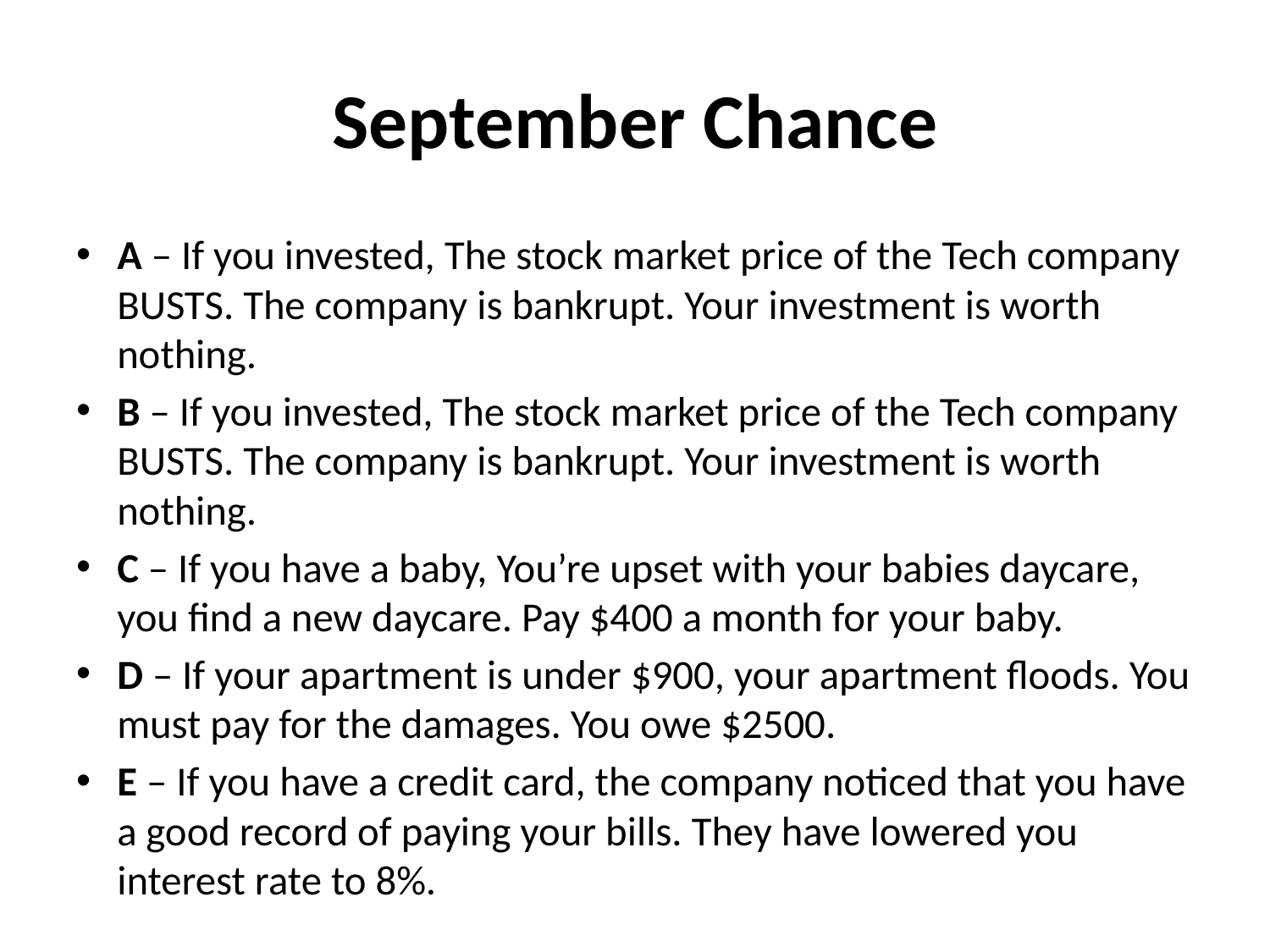

# September Chance
A – If you invested, The stock market price of the Tech company BUSTS. The company is bankrupt. Your investment is worth nothing.
B – If you invested, The stock market price of the Tech company BUSTS. The company is bankrupt. Your investment is worth nothing.
C – If you have a baby, You’re upset with your babies daycare, you find a new daycare. Pay $400 a month for your baby.
D – If your apartment is under $900, your apartment floods. You must pay for the damages. You owe $2500.
E – If you have a credit card, the company noticed that you have a good record of paying your bills. They have lowered you interest rate to 8%.